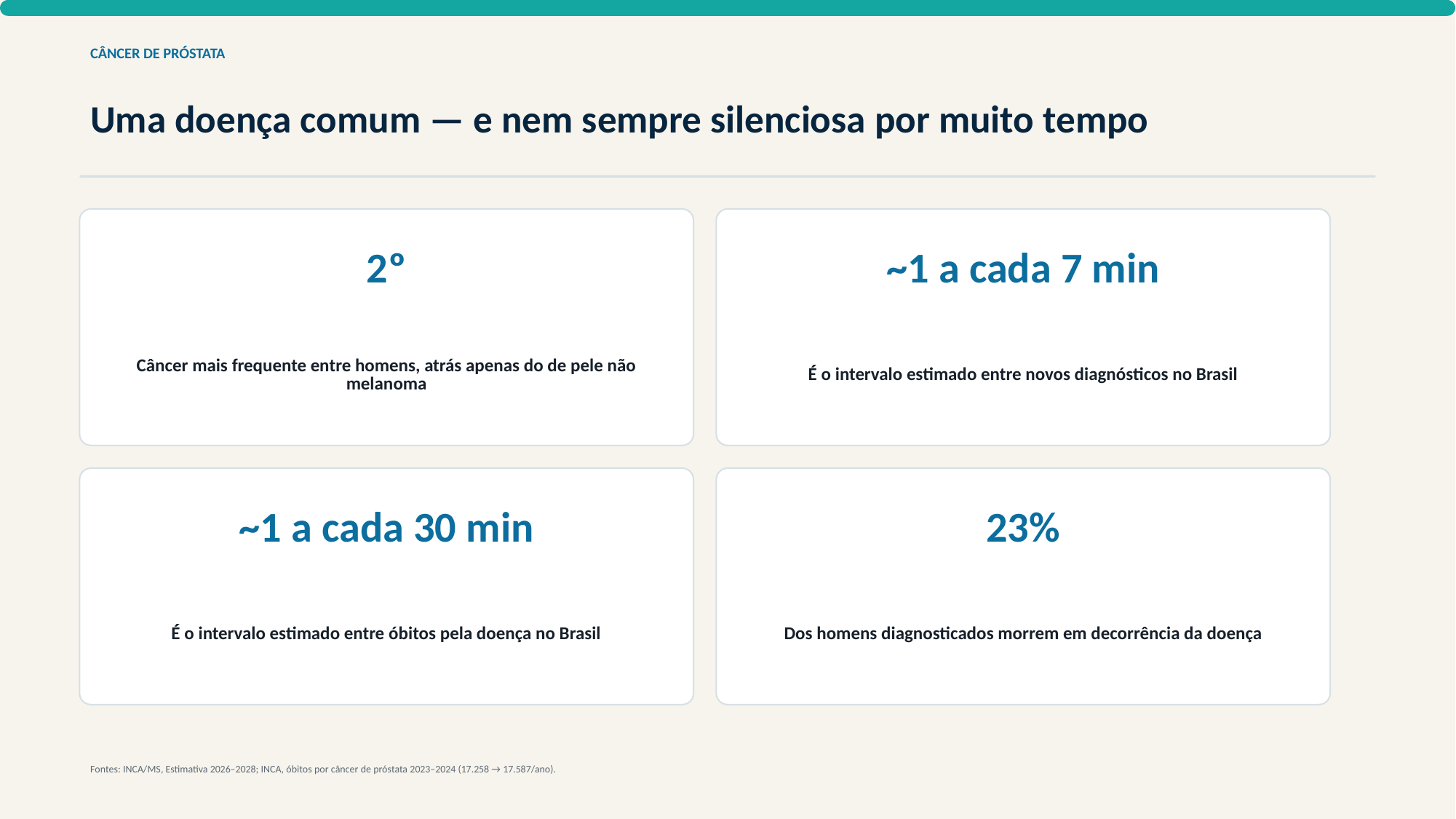

CÂNCER DE PRÓSTATA
Uma doença comum — e nem sempre silenciosa por muito tempo

2º
~1 a cada 7 min
Câncer mais frequente entre homens, atrás apenas do de pele não melanoma
É o intervalo estimado entre novos diagnósticos no Brasil

~1 a cada 30 min
23%
É o intervalo estimado entre óbitos pela doença no Brasil
Dos homens diagnosticados morrem em decorrência da doença
Fontes: INCA/MS, Estimativa 2026–2028; INCA, óbitos por câncer de próstata 2023–2024 (17.258 → 17.587/ano).